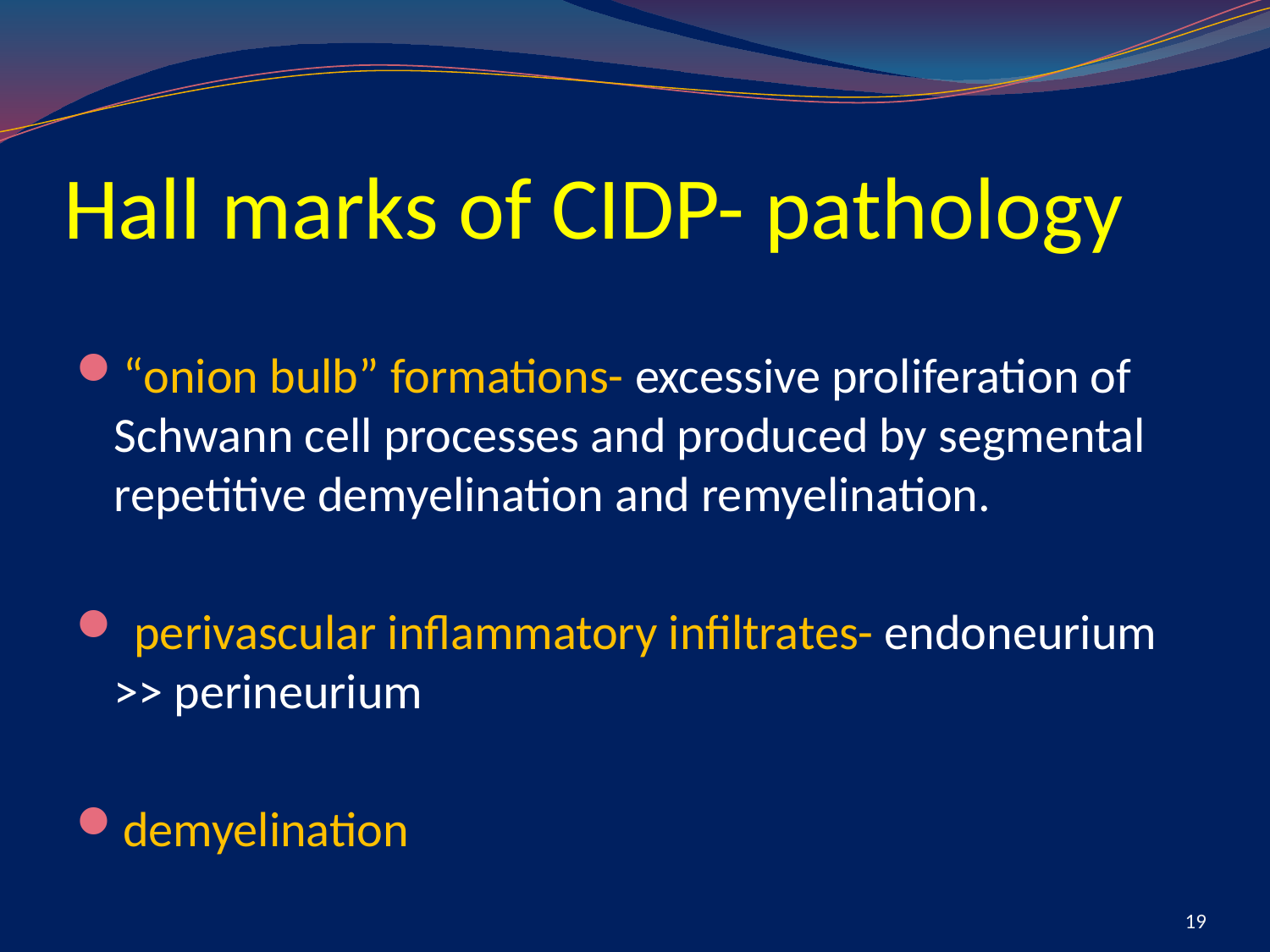

# Hall marks of CIDP- pathology

“onion bulb” formations- excessive proliferation of Schwann cell processes and produced by segmental repetitive demyelination and remyelination.

 perivascular inflammatory infiltrates- endoneurium >> perineurium

demyelination
19